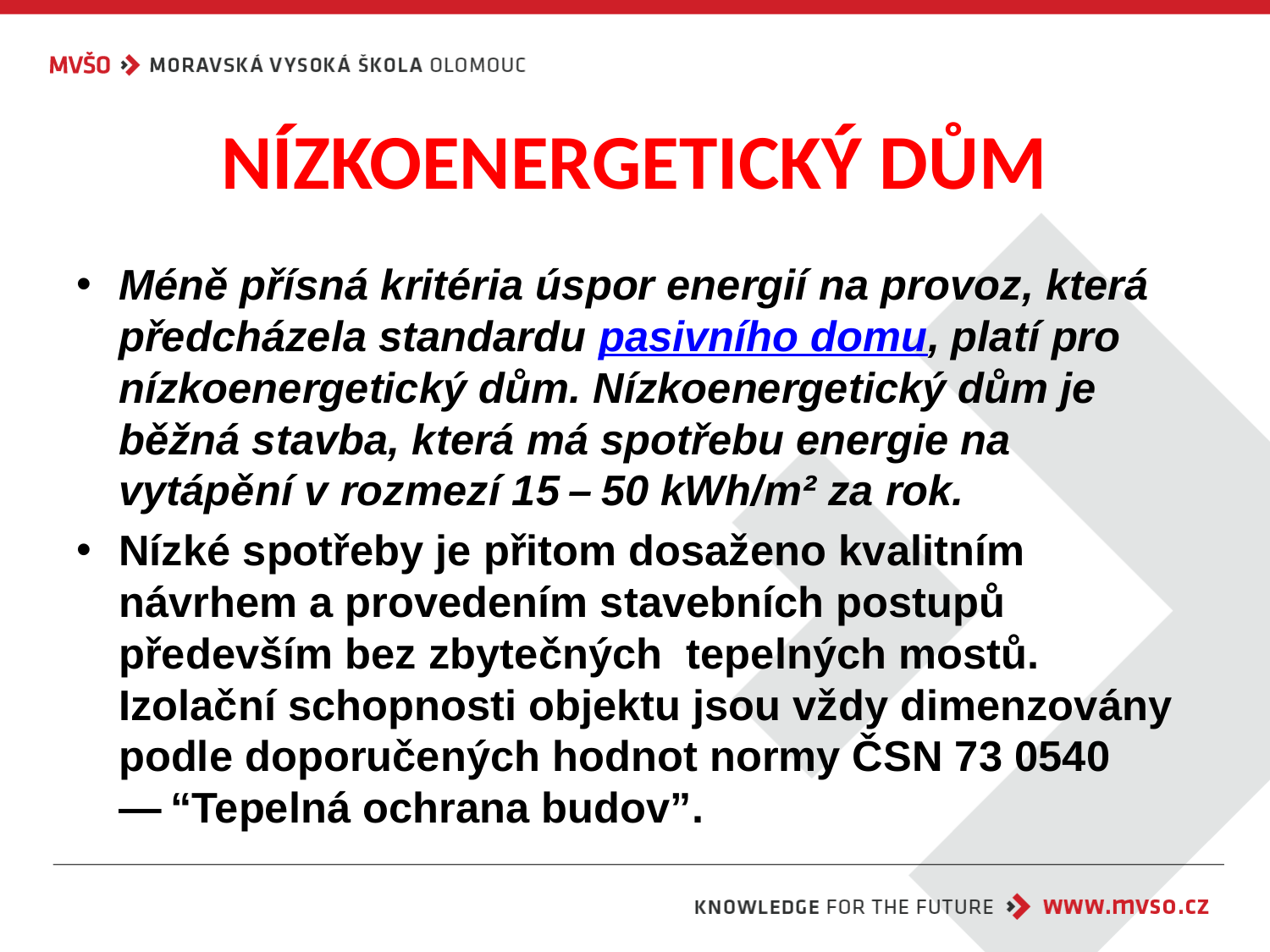

# NÍZKOENERGETICKÝ DŮM
Méně přísná kritéria úspor energií na provoz, která předcházela standardu pasivního domu, platí pro nízkoenergetický dům. Nízkoenergetický dům je běžná stavba, která má spotřebu energie na vytápění v rozmezí 15 – 50 kWh/​m² za rok.
Nízké spotřeby je přitom dosaženo kvalitním návrhem a provedením stavebních postupů především bez zbytečných  tepelných mostů. Izolační schopnosti objektu jsou vždy dimenzovány podle doporučených hodnot normy ČSN 73 0540 — “Tepelná ochrana budov”.